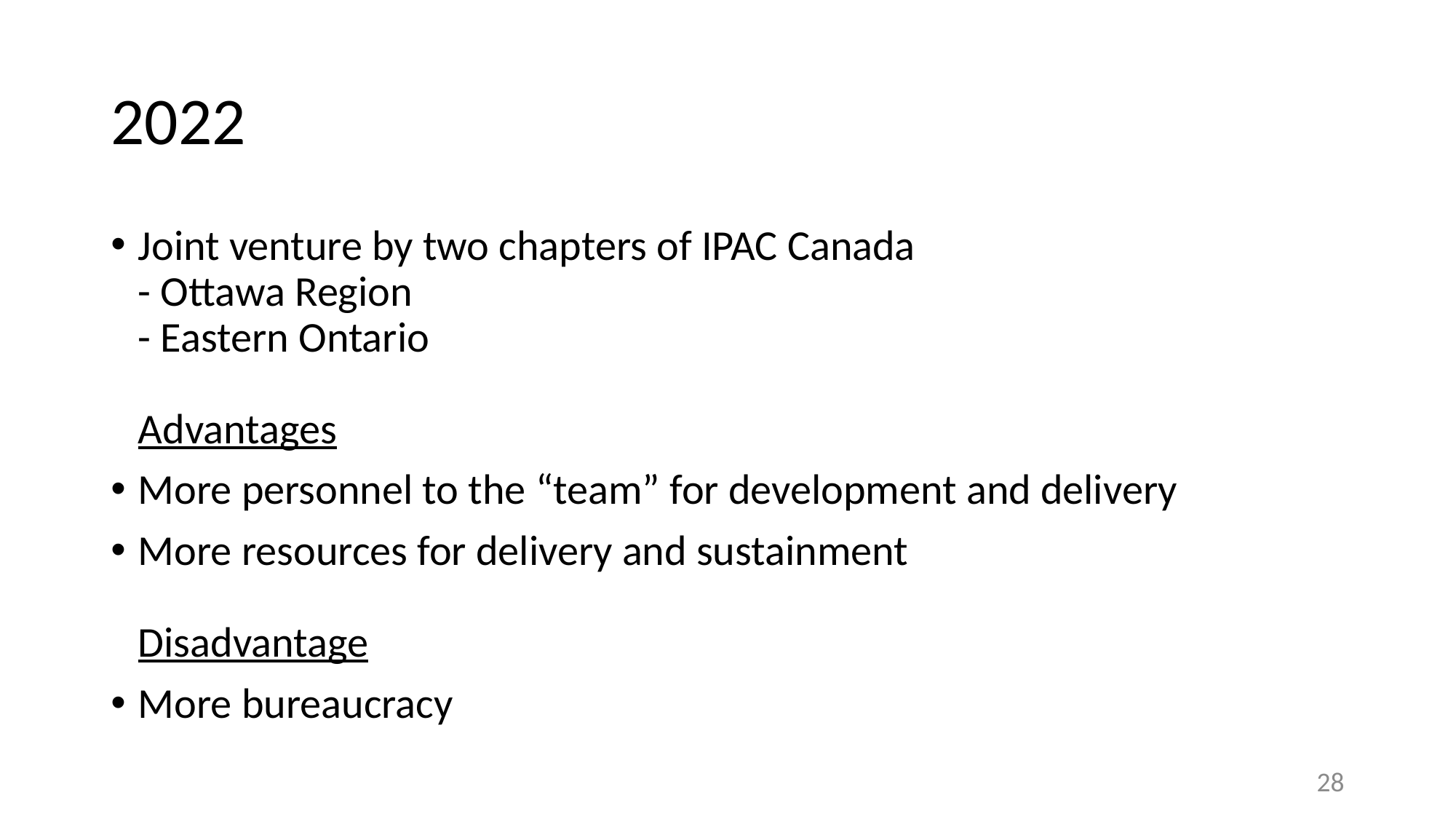

# 2022
Joint venture by two chapters of IPAC Canada
- Ottawa Region
- Eastern Ontario
Advantages
More personnel to the “team” for development and delivery
More resources for delivery and sustainment
Disadvantage
More bureaucracy
28